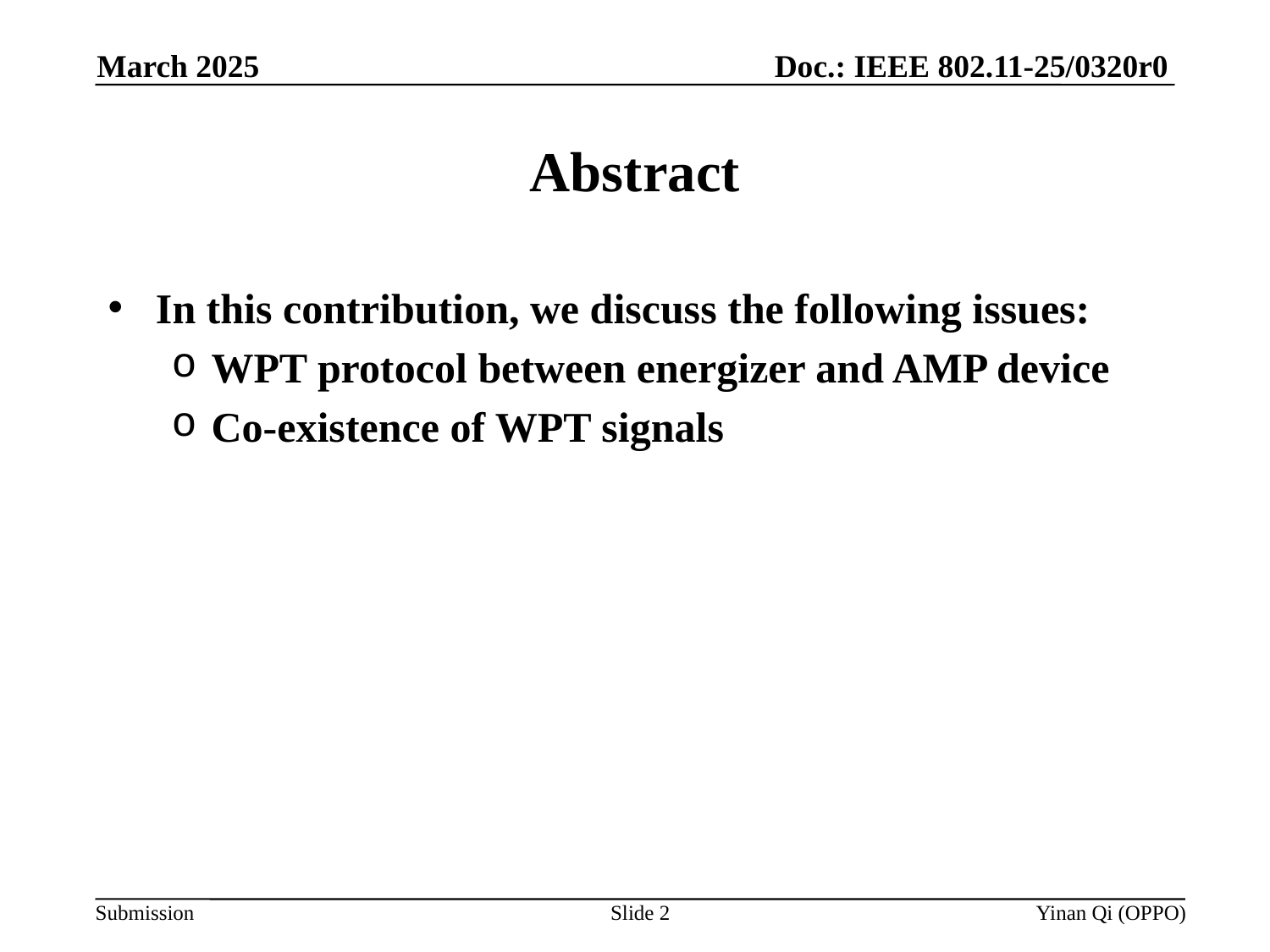

Doc.: IEEE 802.11-25/0320r0
March 2025
# Abstract
In this contribution, we discuss the following issues:
WPT protocol between energizer and AMP device
Co-existence of WPT signals
Slide 2
Yinan Qi (OPPO)